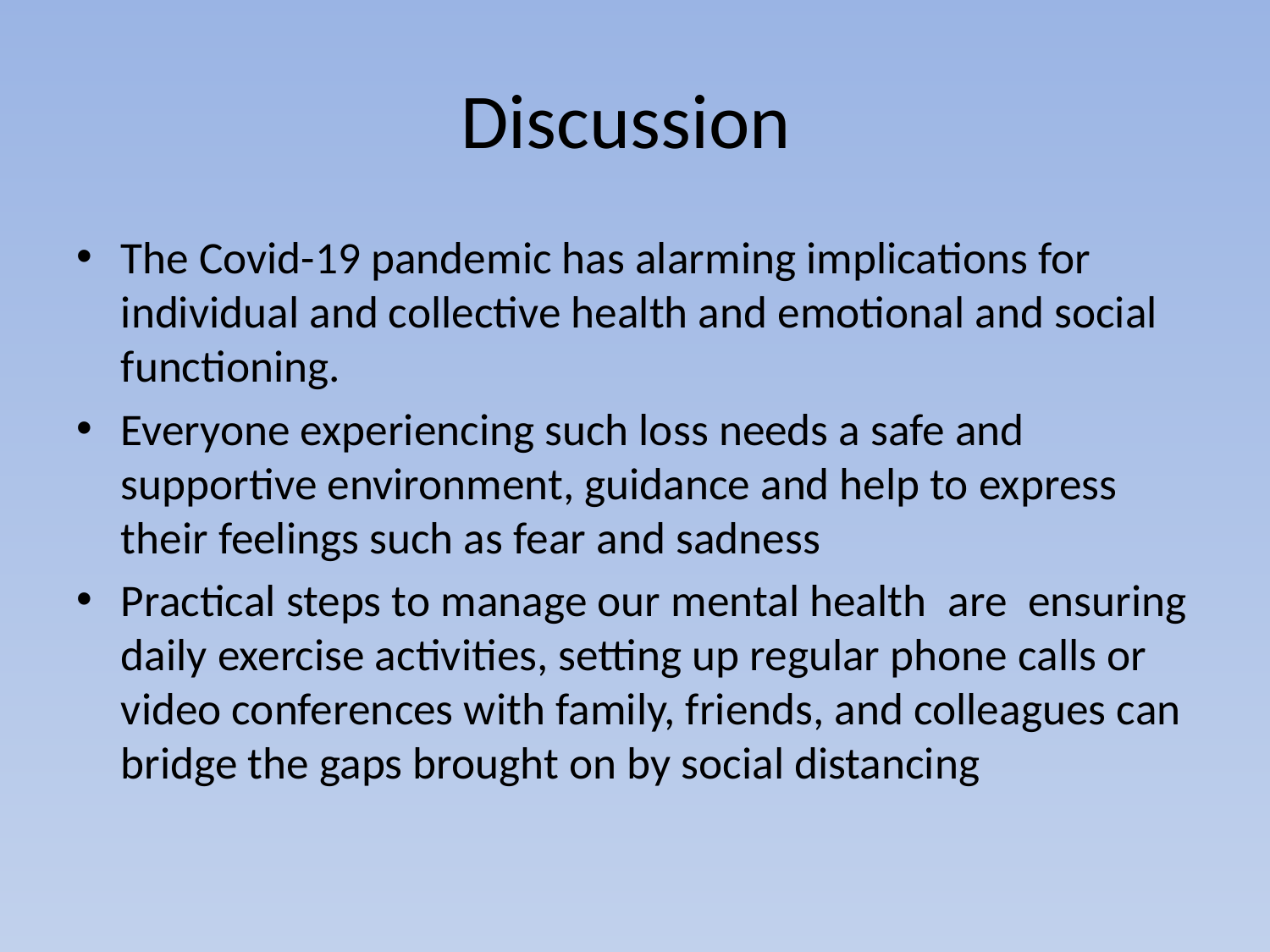

# Discussion
The Covid-19 pandemic has alarming implications for individual and collective health and emotional and social functioning.
Everyone experiencing such loss needs a safe and supportive environment, guidance and help to express their feelings such as fear and sadness
Practical steps to manage our mental health  are  ensuring daily exercise activities, setting up regular phone calls or video conferences with family, friends, and colleagues can bridge the gaps brought on by social distancing